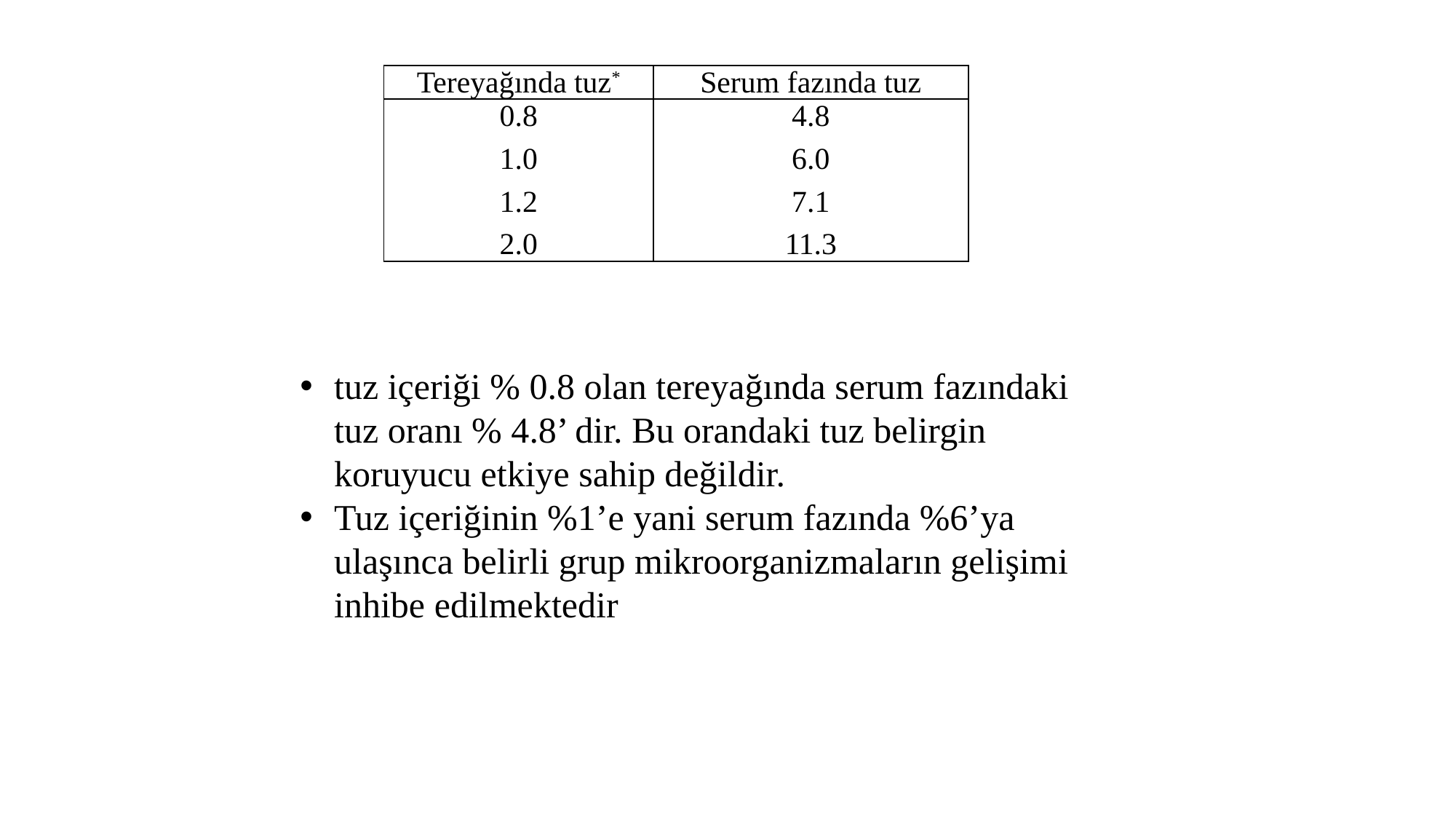

| Tereyağında tuz\* | Serum fazında tuz |
| --- | --- |
| 0.8 1.0 1.2 2.0 | 4.8 6.0 7.1 11.3 |
tuz içeriği % 0.8 olan tereyağında serum fazındaki tuz oranı % 4.8’ dir. Bu orandaki tuz belirgin koruyucu etkiye sahip değildir.
Tuz içeriğinin %1’e yani serum fazında %6’ya ulaşınca belirli grup mikroorganizmaların gelişimi inhibe edilmektedir